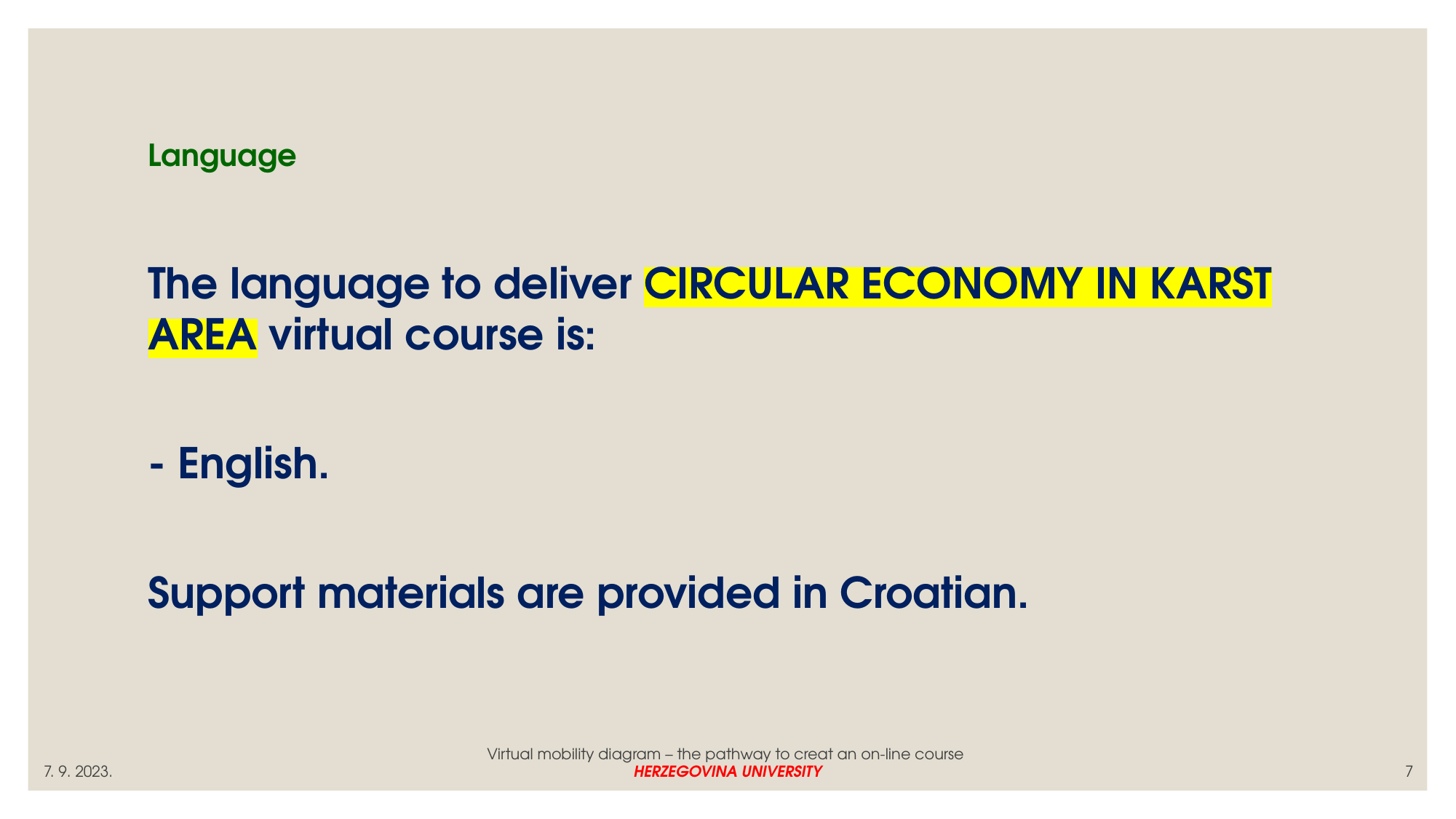

# Language
The language to deliver CIRCULAR ECONOMY IN KARST AREA virtual course is:

- English.

Support materials are provided in Croatian.

7. 9. 2023.
Virtual mobility diagram – the pathway to creat an on-line course
HERZEGOVINA UNIVERSITY
7